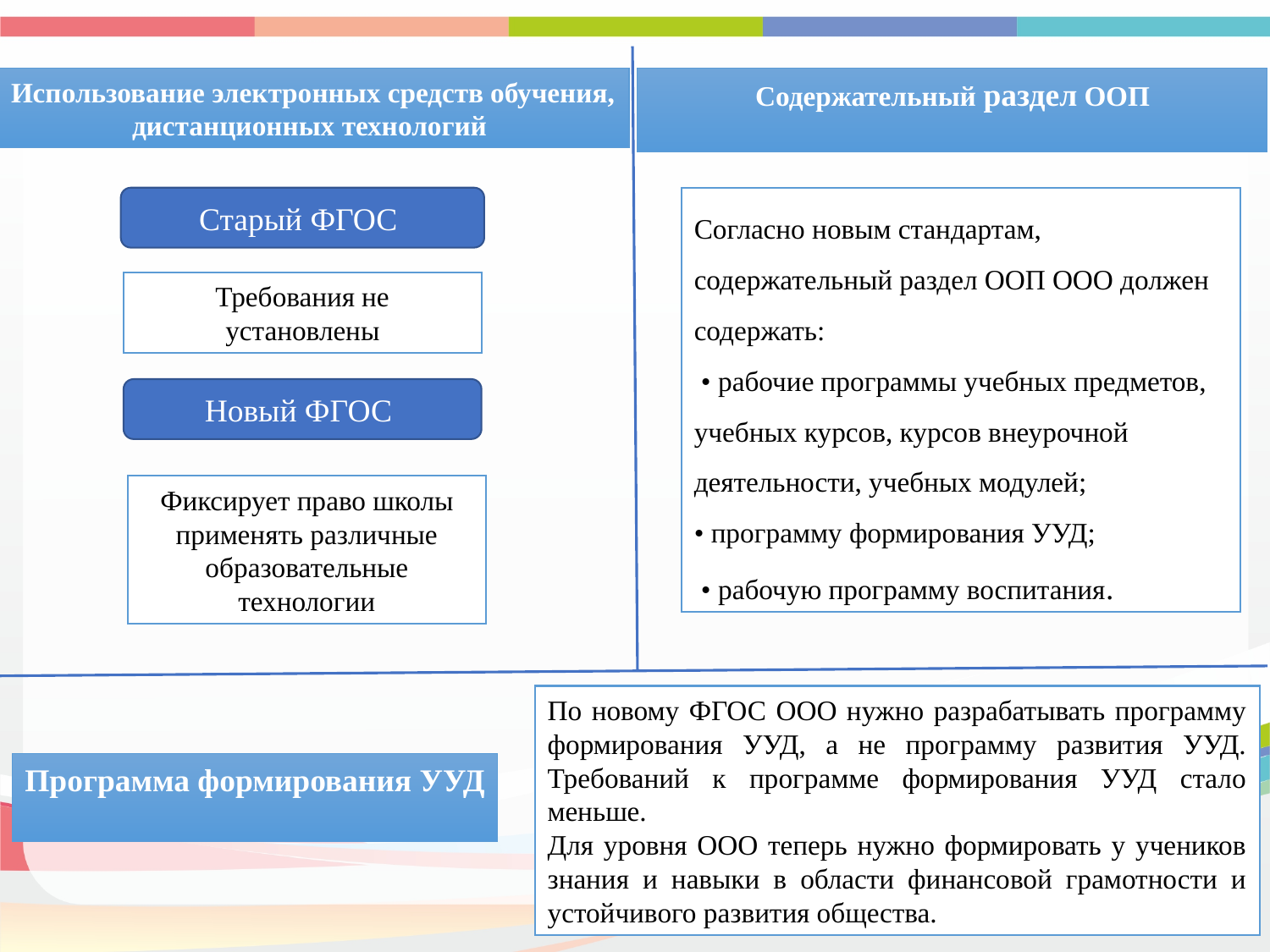

Использование электронных средств обучения,
дистанционных технологий
Содержательный раздел ООП

Старый ФГОС
Согласно новым стандартам, содержательный раздел ООП ООО должен содержать:
 • рабочие программы учебных предметов, учебных курсов, курсов внеурочной деятельности, учебных модулей;
• программу формирования УУД;
 • рабочую программу воспитания.
Требования не установлены
Новый ФГОС
Фиксирует право школы применять различные образовательные технологии
По новому ФГОС ООО нужно разрабатывать программу формирования УУД, а не программу развития УУД. Требований к программе формирования УУД стало меньше.
Для уровня ООО теперь нужно формировать у учеников знания и навыки в области финансовой грамотности и устойчивого развития общества.
Программа формирования УУД